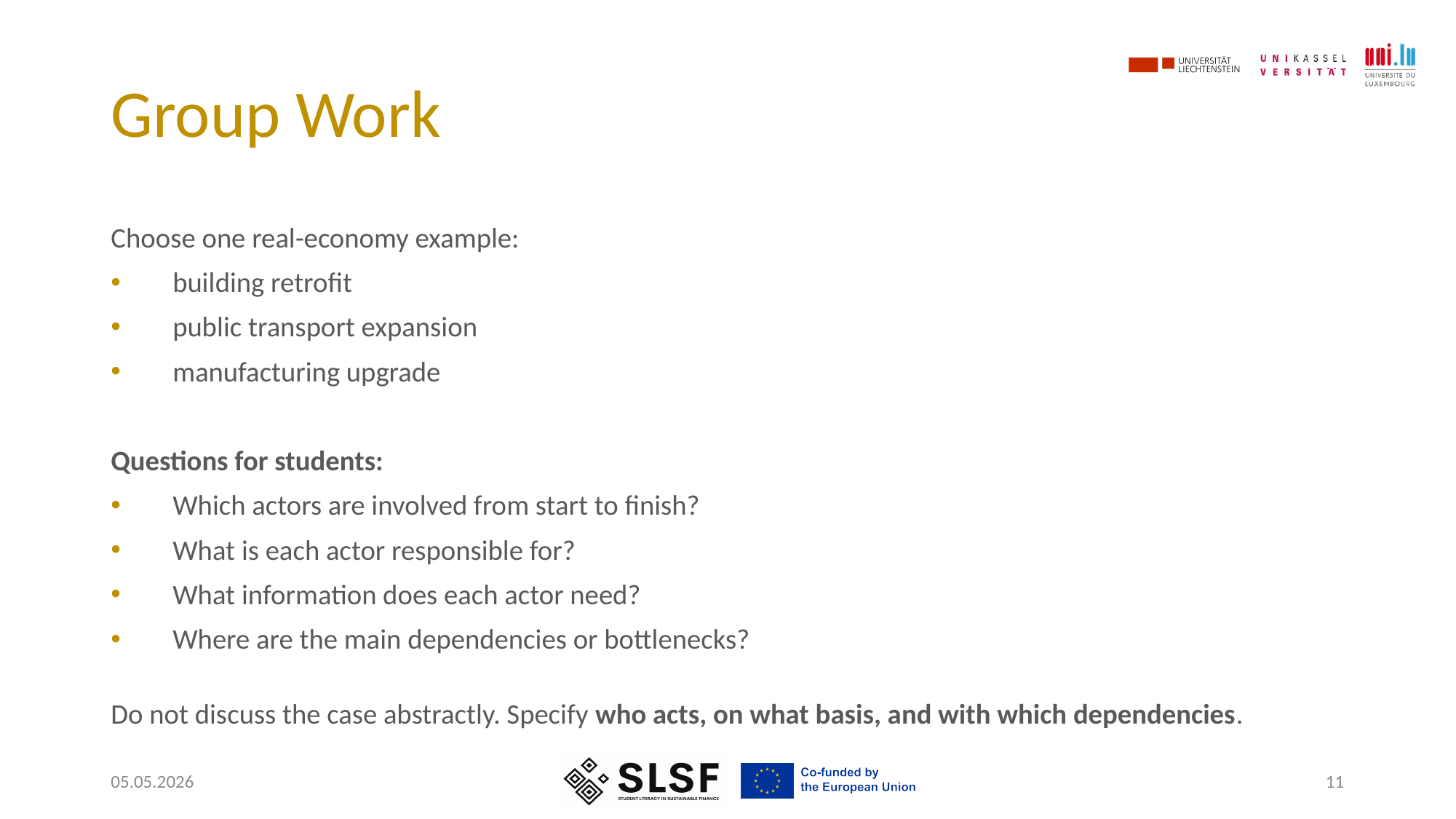

# Group Work
Choose one real-economy example:
building retrofit
public transport expansion
manufacturing upgrade

Questions for students:
Which actors are involved from start to finish?
What is each actor responsible for?
What information does each actor need?
Where are the main dependencies or bottlenecks?
Do not discuss the case abstractly. Specify who acts, on what basis, and with which dependencies.

05.05.2026
11